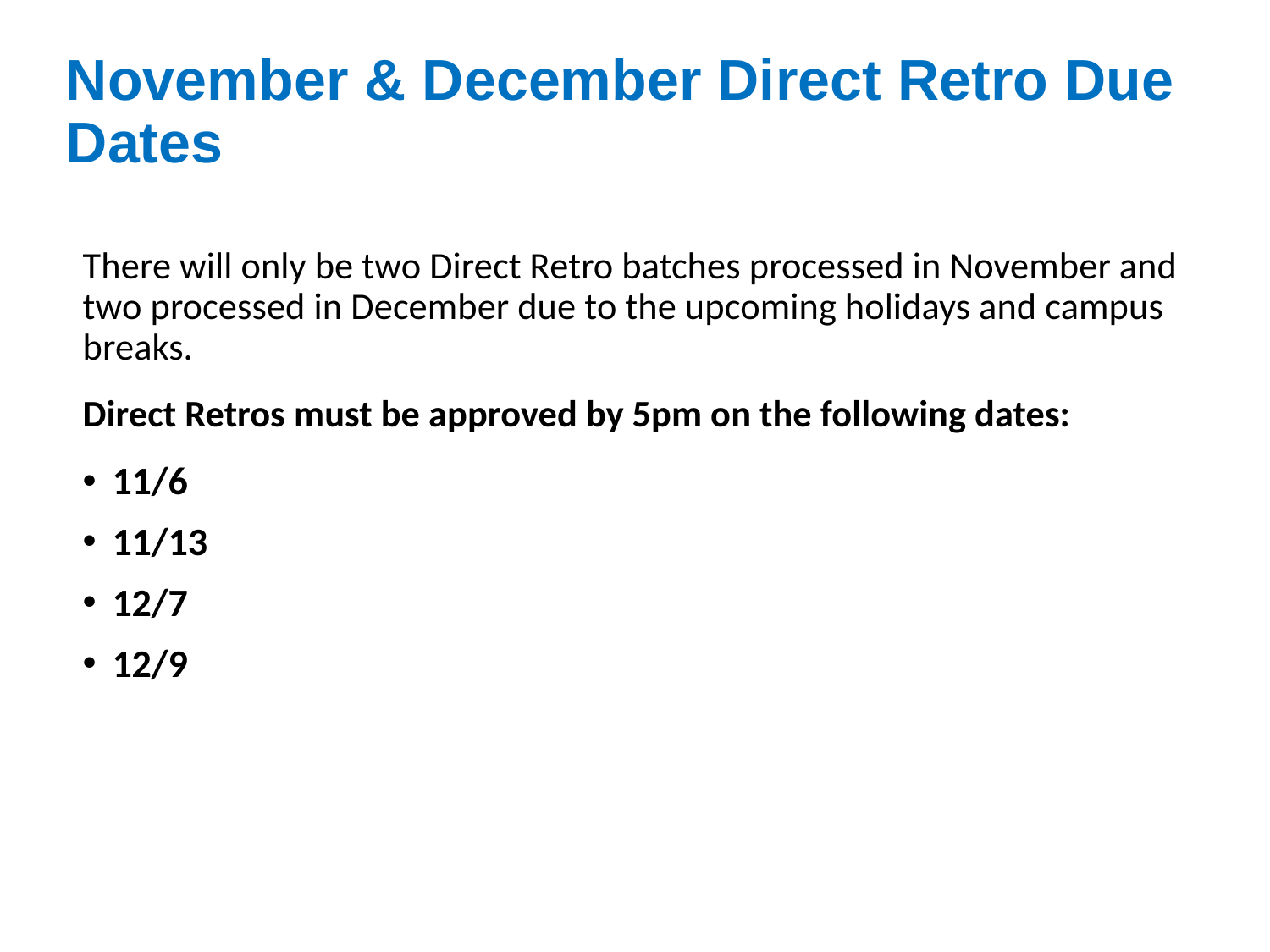

# November & December Direct Retro Due Dates
There will only be two Direct Retro batches processed in November and two processed in December due to the upcoming holidays and campus breaks.
Direct Retros must be approved by 5pm on the following dates:
11/6
11/13
12/7
12/9